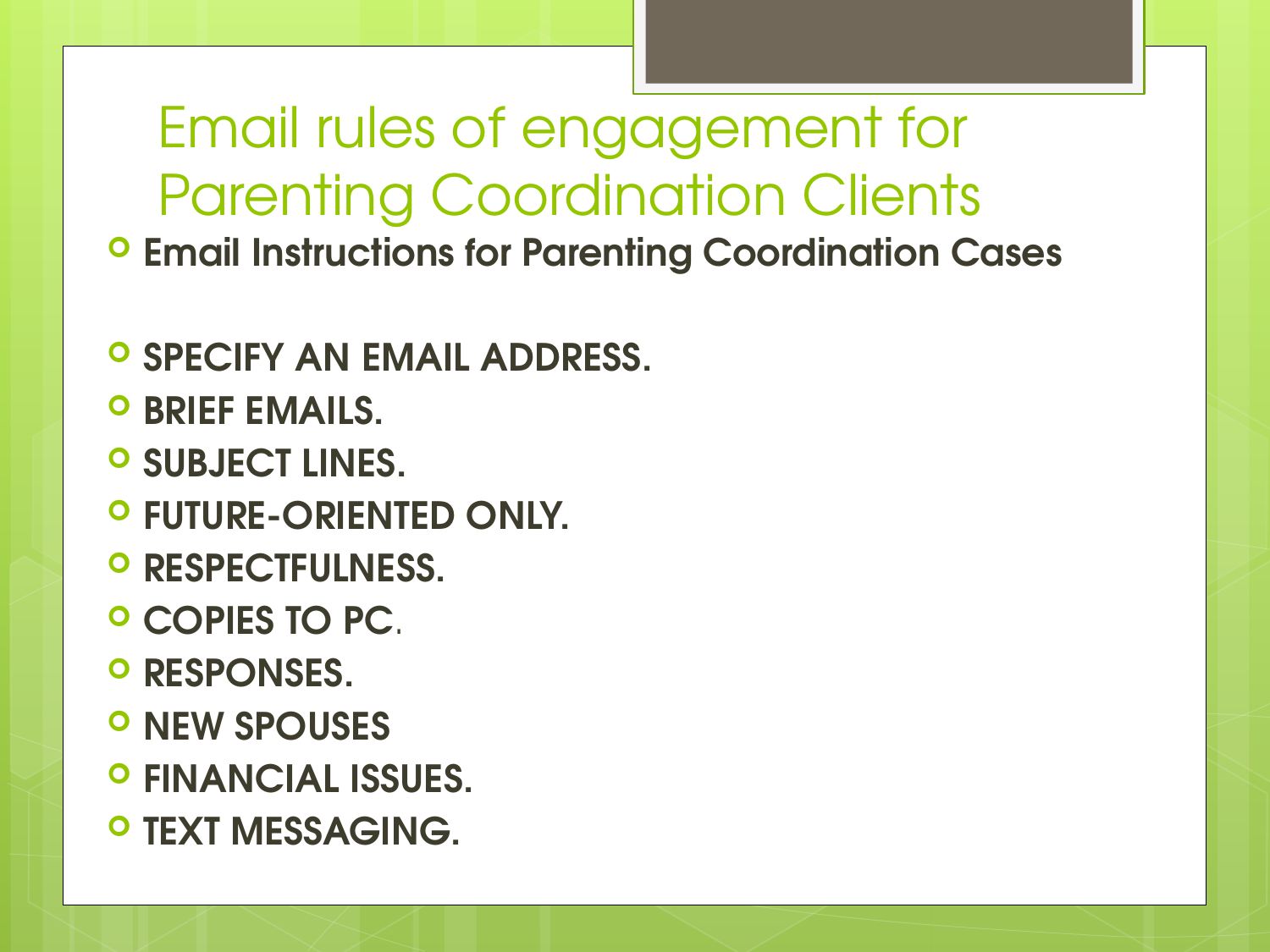

# Email rules of engagement for Parenting Coordination Clients
Email Instructions for Parenting Coordination Cases

SPECIFY AN EMAIL ADDRESS.
BRIEF EMAILS.
SUBJECT LINES.
FUTURE-ORIENTED ONLY.
RESPECTFULNESS.
COPIES TO PC.
RESPONSES.
NEW SPOUSES
FINANCIAL ISSUES.
TEXT MESSAGING.